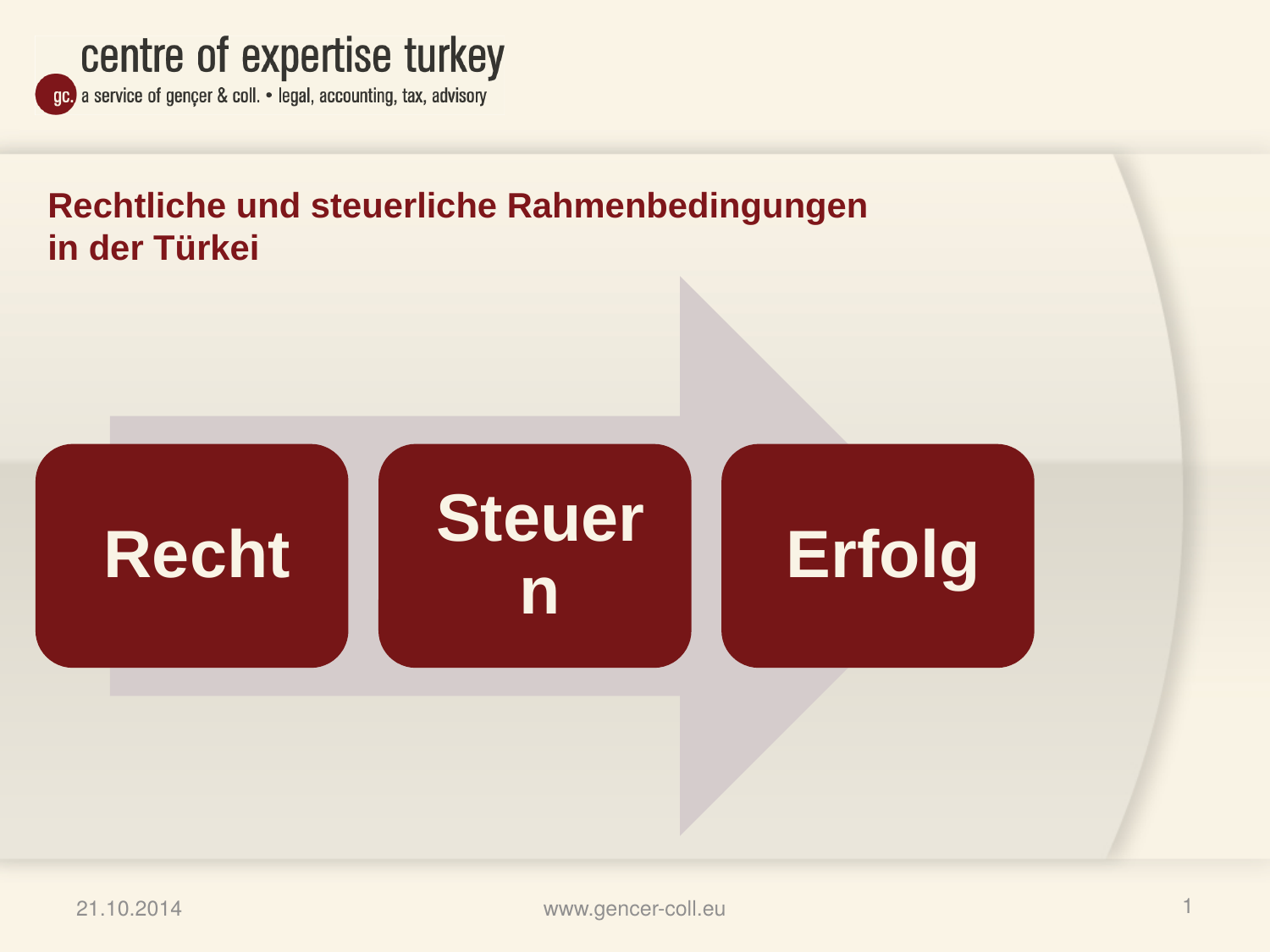

# Rechtliche und steuerliche Rahmenbedingungen in der Türkei
Recht
Steuern
Erfolg
21.10.2014
www.gencer-coll.eu
1